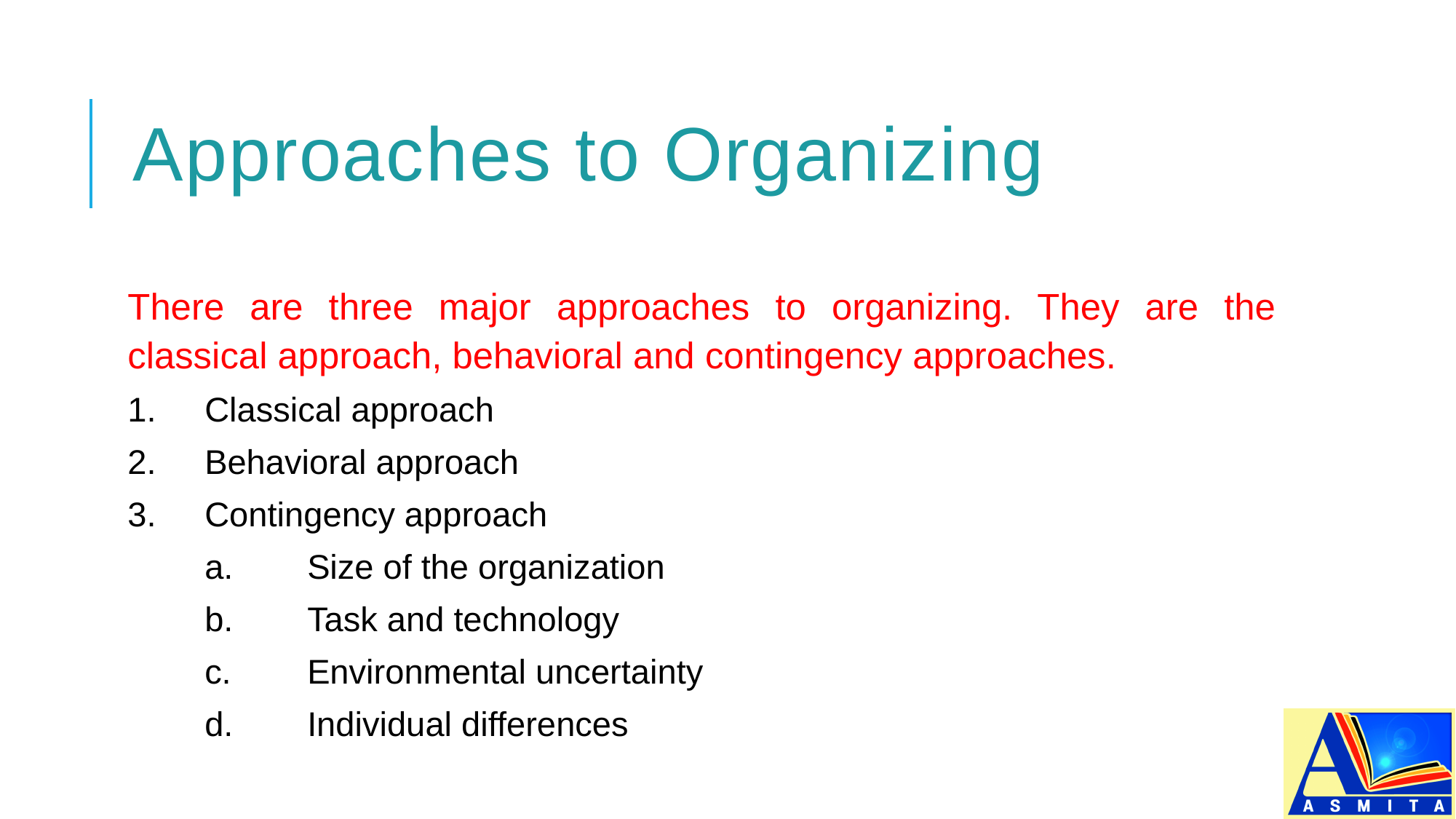

# Approaches to Organizing
There are three major approaches to organizing. They are the classical approach, behavioral and contingency approaches.
1.	Classical approach
2.	Behavioral approach
3.	Contingency approach
	a.	Size of the organization
	b.	Task and technology
	c.		Environmental uncertainty
	d.	Individual differences